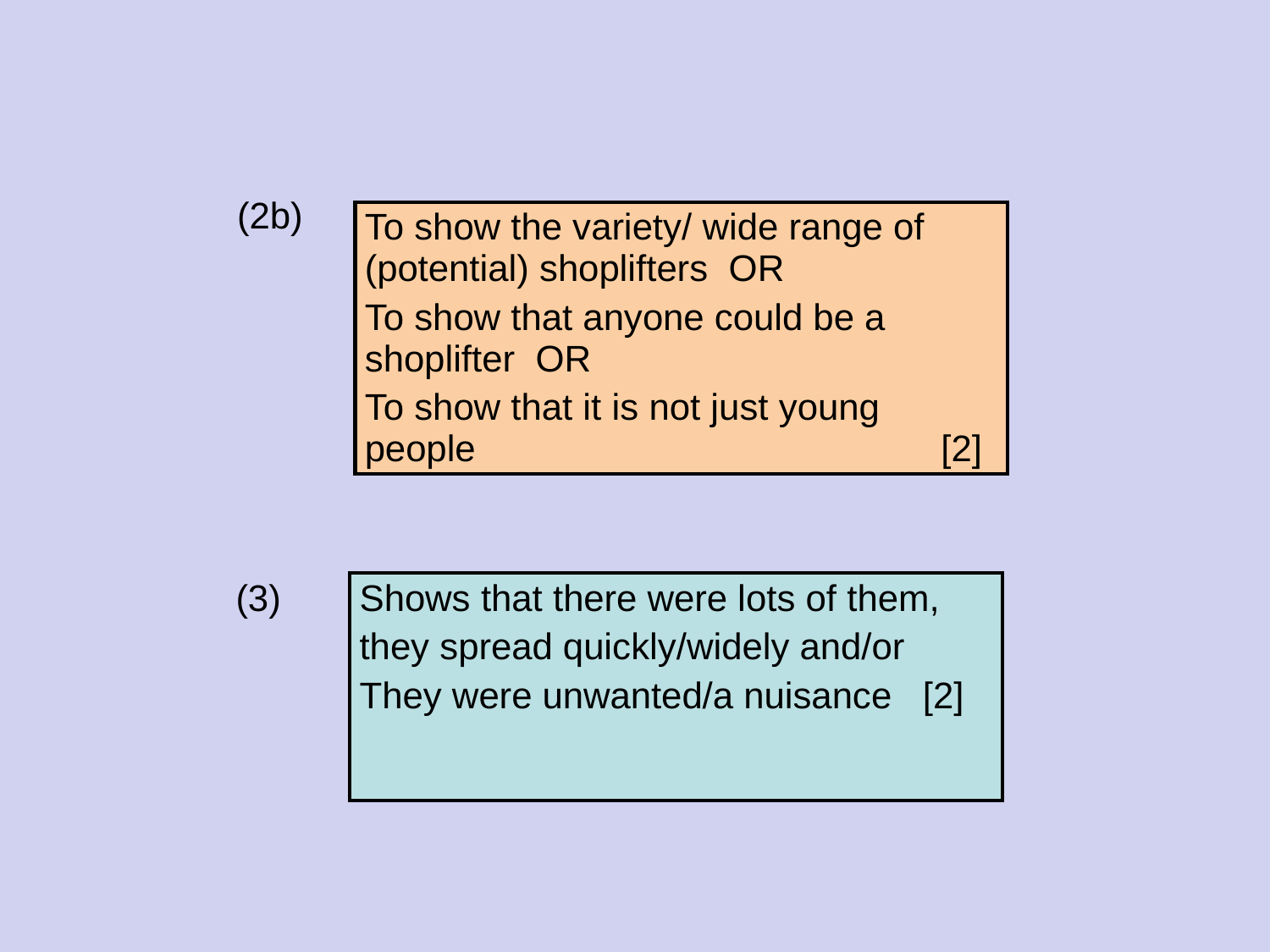

(2b)

| To show the variety/ wide range of (potential) shoplifters OR To show that anyone could be a shoplifter OR To show that it is not just young people [2] |
| --- |

(3)
| Shows that there were lots of them, they spread quickly/widely and/or They were unwanted/a nuisance [2] |
| --- |